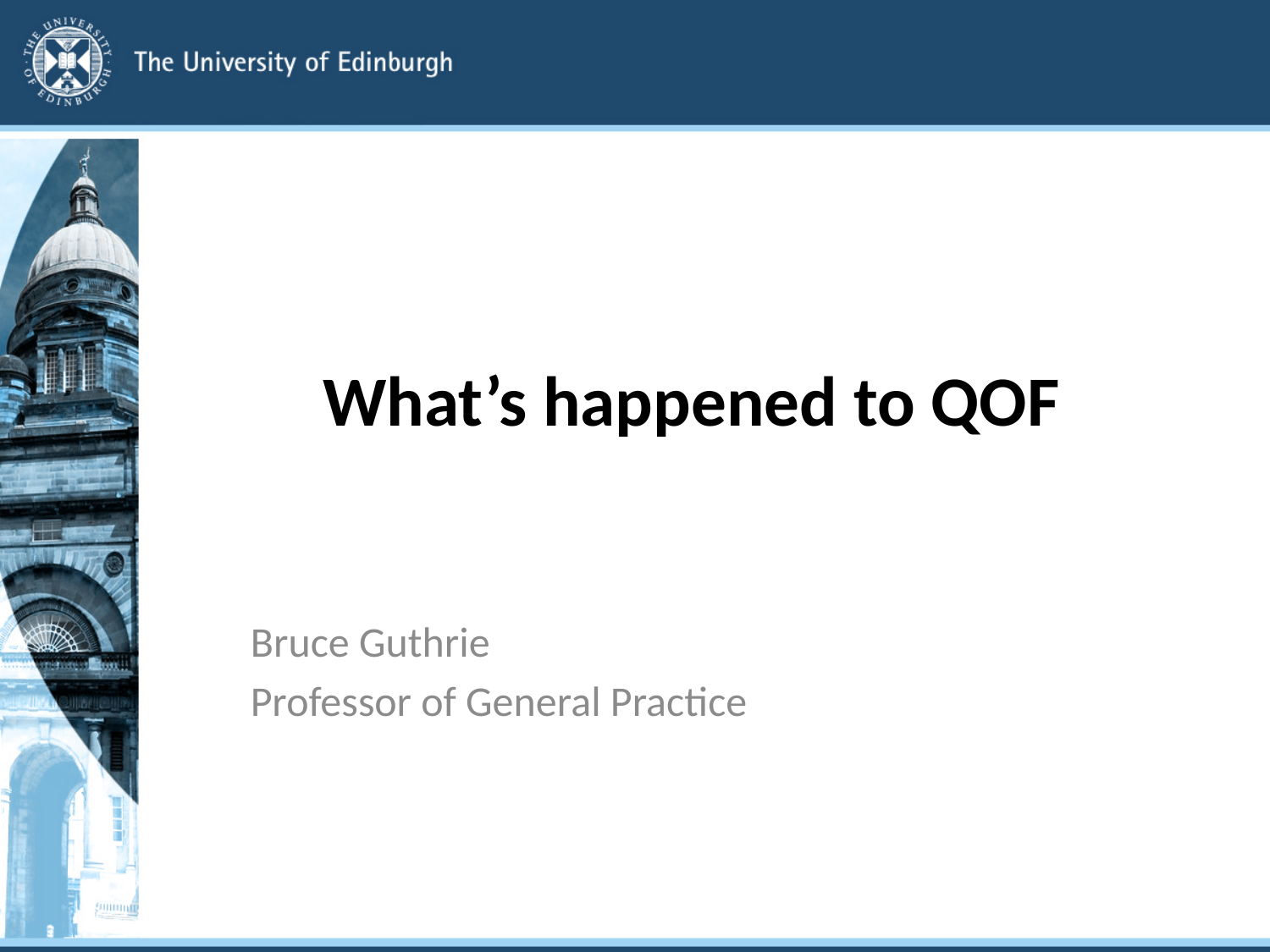

# What’s happened to QOF
Bruce Guthrie
Professor of General Practice